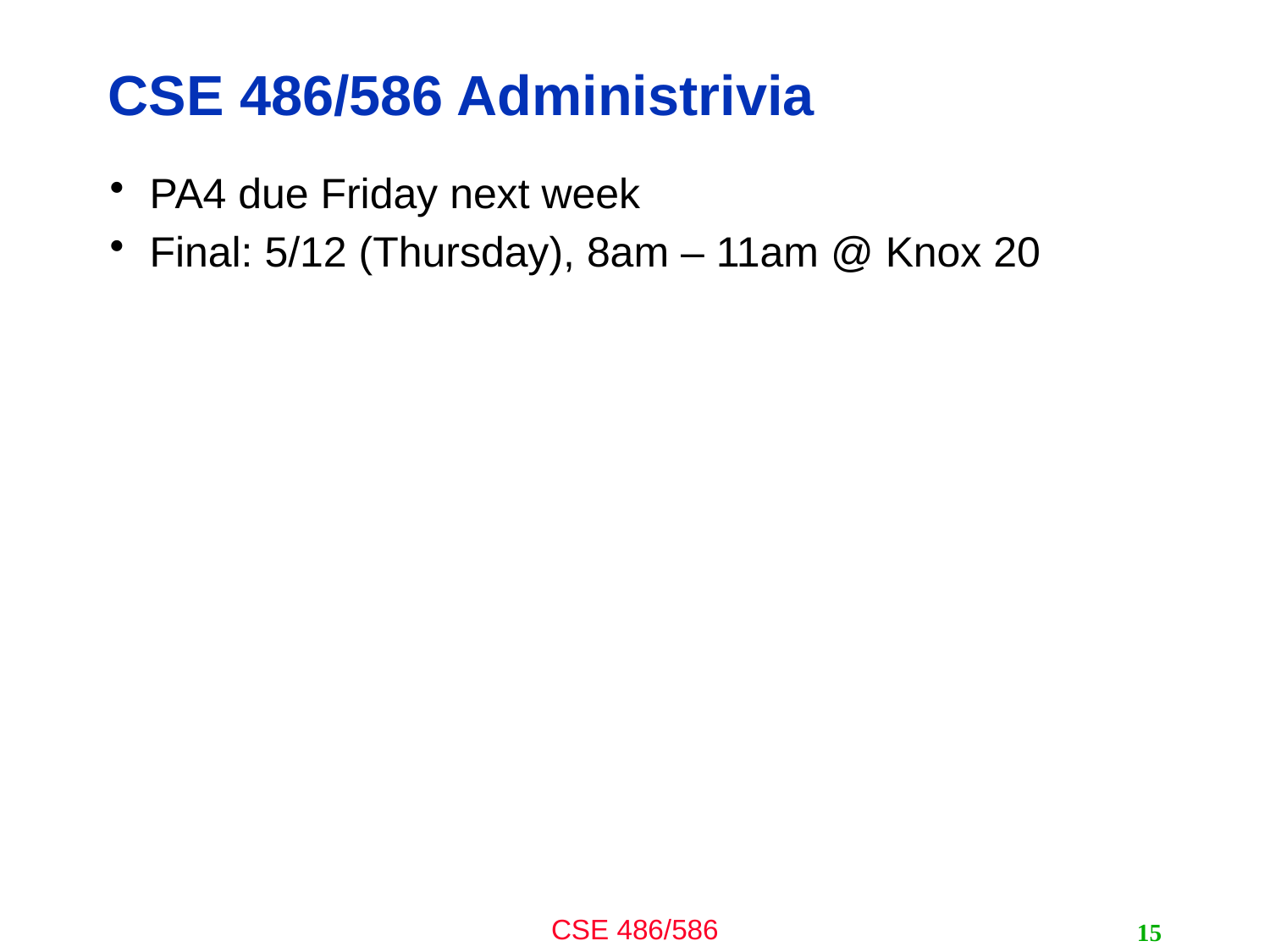

# CSE 486/586 Administrivia
PA4 due Friday next week
Final: 5/12 (Thursday), 8am – 11am @ Knox 20
15